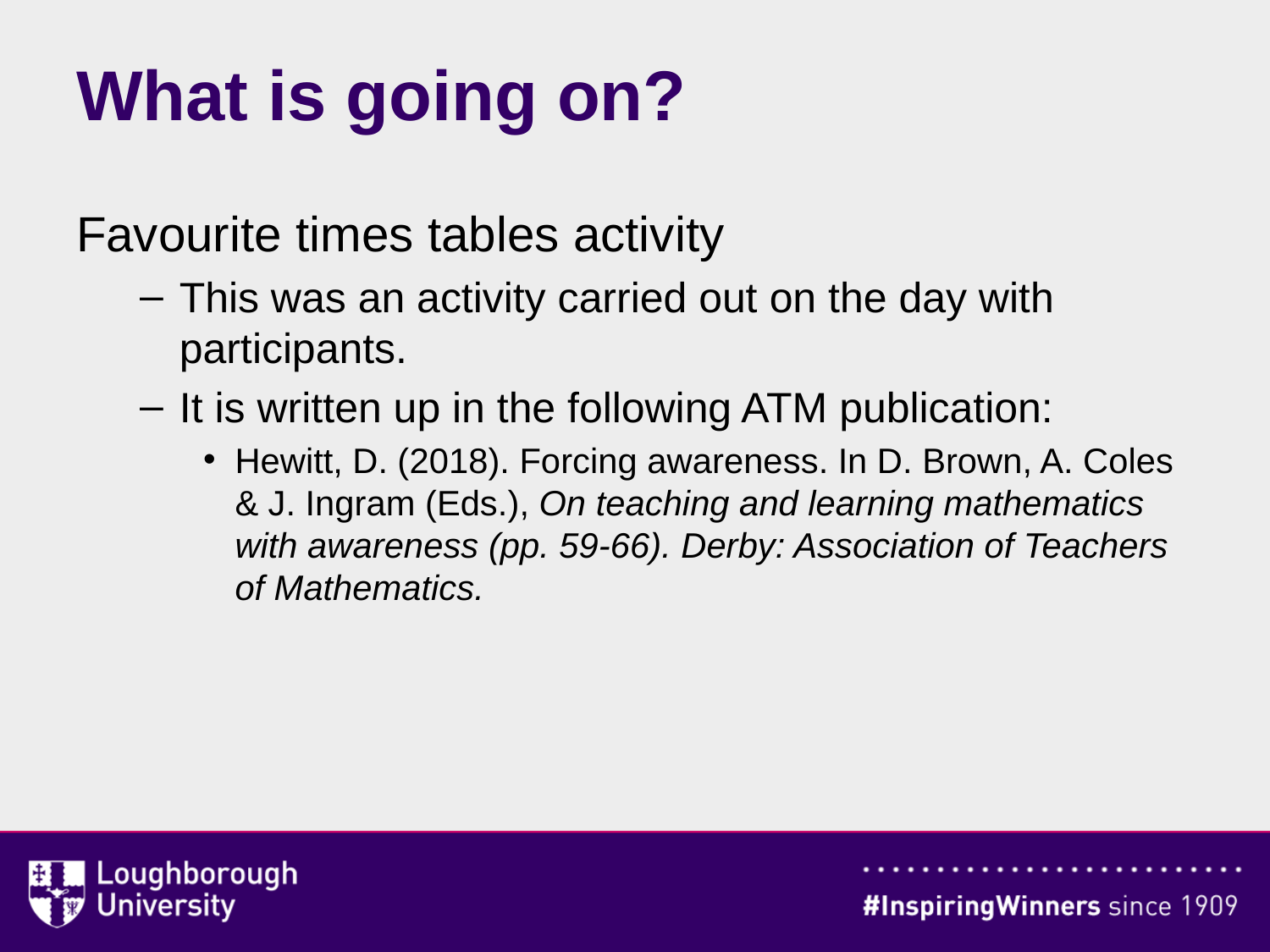

# What is going on?
Favourite times tables activity
This was an activity carried out on the day with participants.
It is written up in the following ATM publication:
Hewitt, D. (2018). Forcing awareness. In D. Brown, A. Coles & J. Ingram (Eds.), On teaching and learning mathematics with awareness (pp. 59-66). Derby: Association of Teachers of Mathematics.